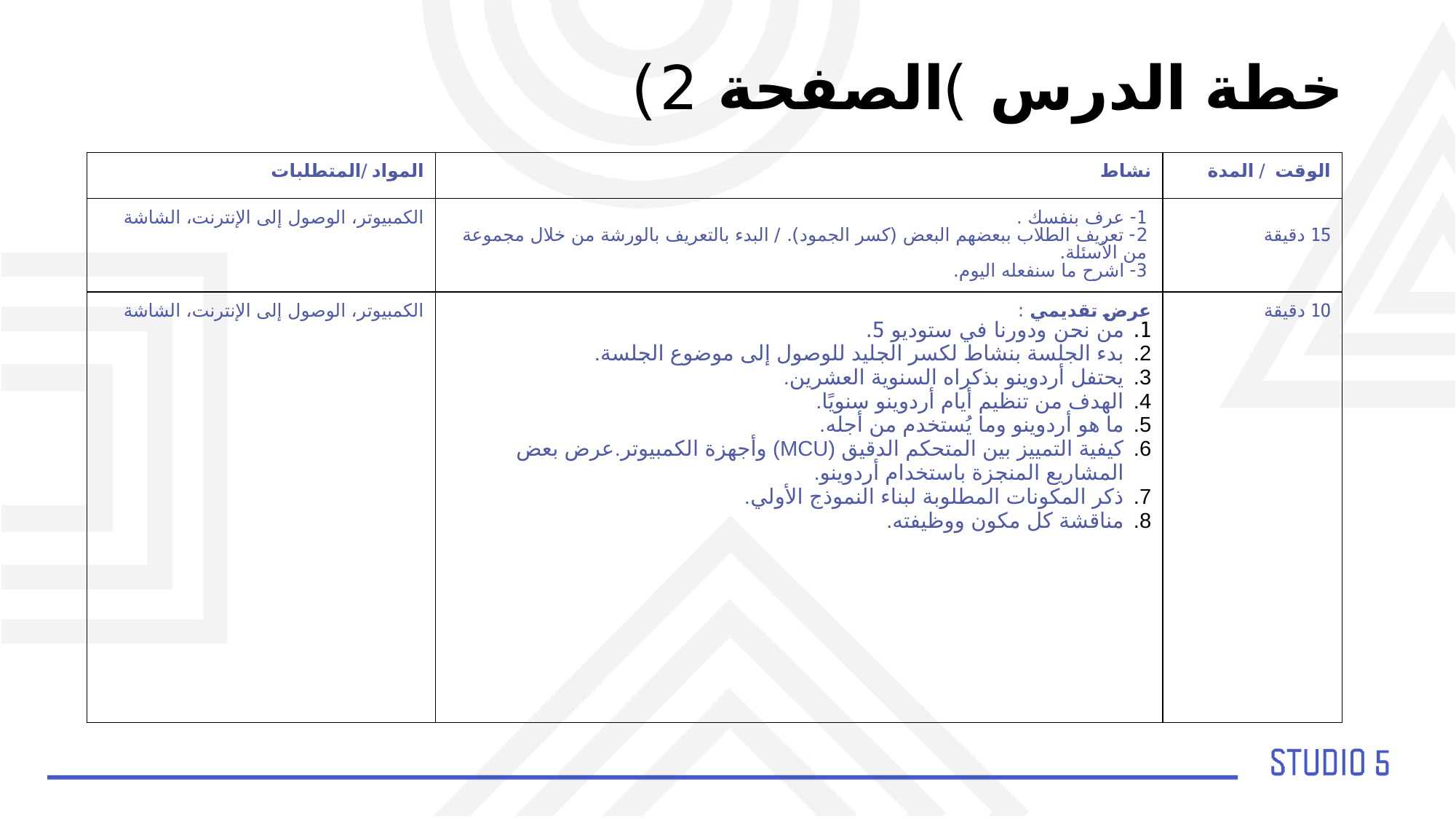

خطة الدرس )الصفحة 2)
| المواد/المتطلبات | نشاط | الوقت / المدة |
| --- | --- | --- |
| الكمبيوتر، الوصول إلى الإنترنت، الشاشة | 1- عرف بنفسك . 2- تعريف الطلاب ببعضهم البعض (كسر الجمود). / البدء بالتعريف بالورشة من خلال مجموعة من الأسئلة. 3- اشرح ما سنفعله اليوم. | 15 دقيقة |
| الكمبيوتر، الوصول إلى الإنترنت، الشاشة | عرض تقديمي : من نحن ودورنا في ستوديو 5. بدء الجلسة بنشاط لكسر الجليد للوصول إلى موضوع الجلسة. يحتفل أردوينو بذكراه السنوية العشرين. الهدف من تنظيم أيام أردوينو سنويًا. ما هو أردوينو وما يُستخدم من أجله. كيفية التمييز بين المتحكم الدقيق (MCU) وأجهزة الكمبيوتر.عرض بعض المشاريع المنجزة باستخدام أردوينو. ذكر المكونات المطلوبة لبناء النموذج الأولي. مناقشة كل مكون ووظيفته. | 10 دقيقة |